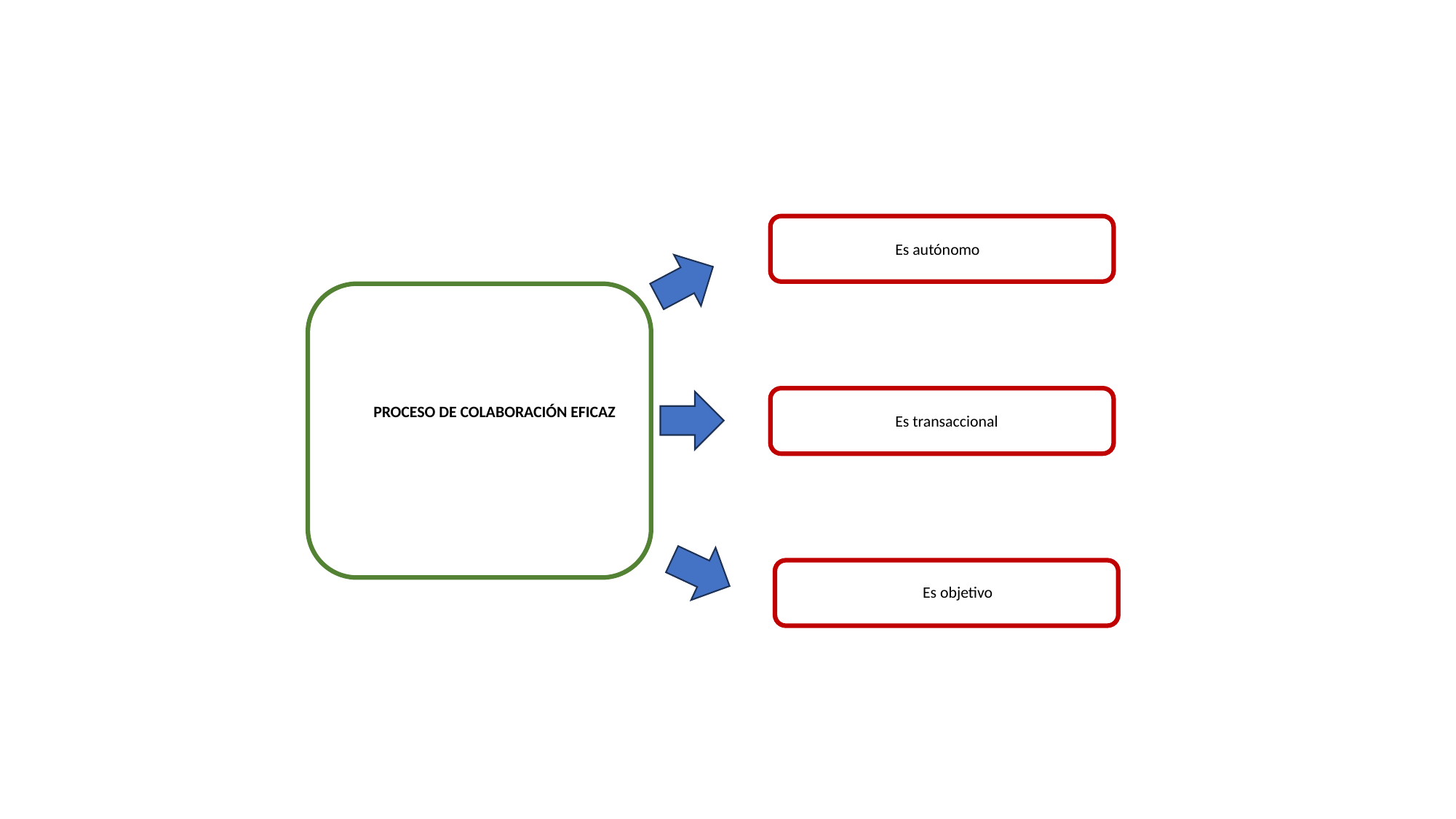

Es autónomo

PROCESO DE COLABORACIÓN EFICAZ
Es transaccional

Es objetivo